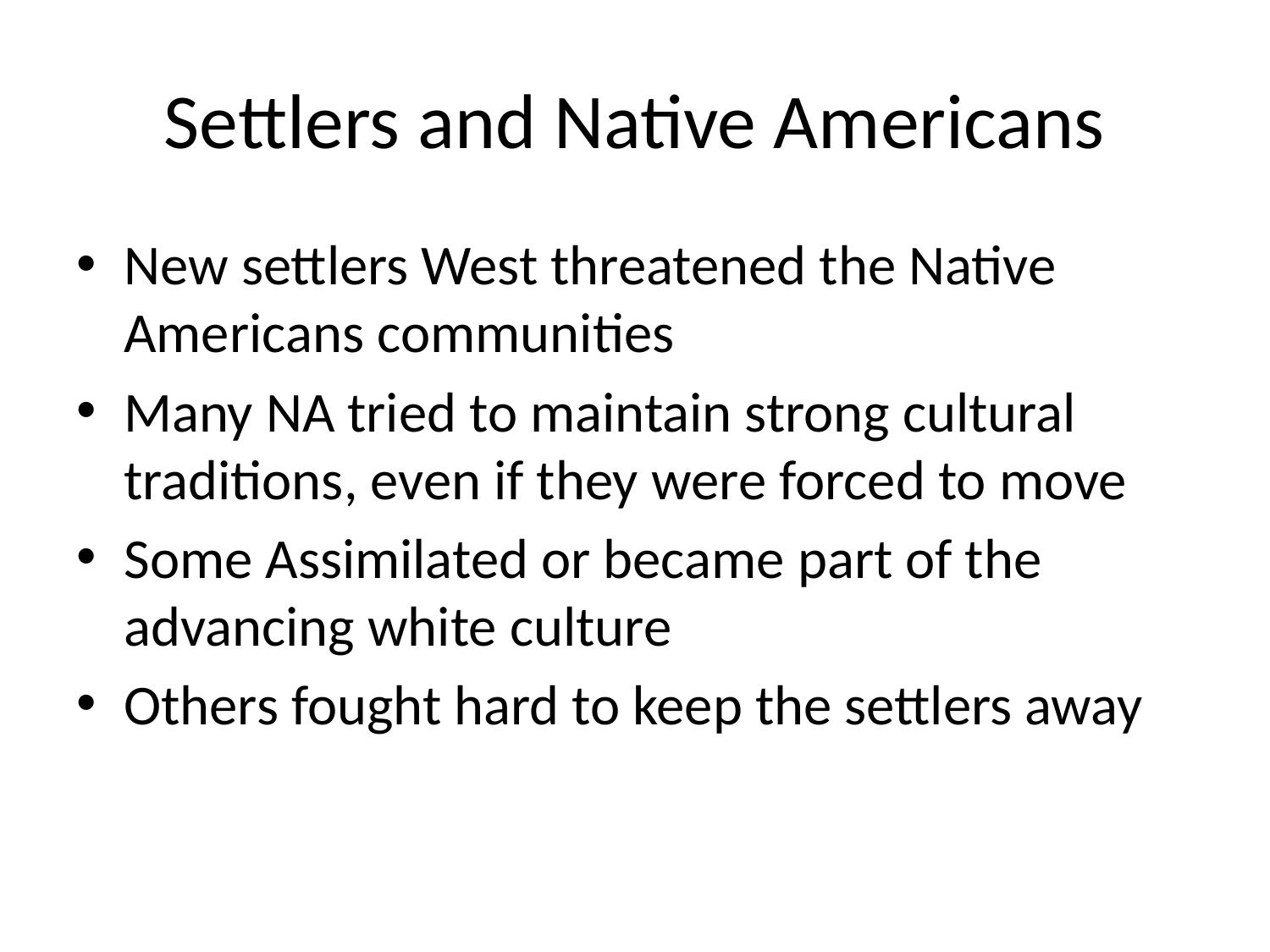

# Settlers and Native Americans
New settlers West threatened the Native Americans communities
Many NA tried to maintain strong cultural traditions, even if they were forced to move
Some Assimilated or became part of the advancing white culture
Others fought hard to keep the settlers away